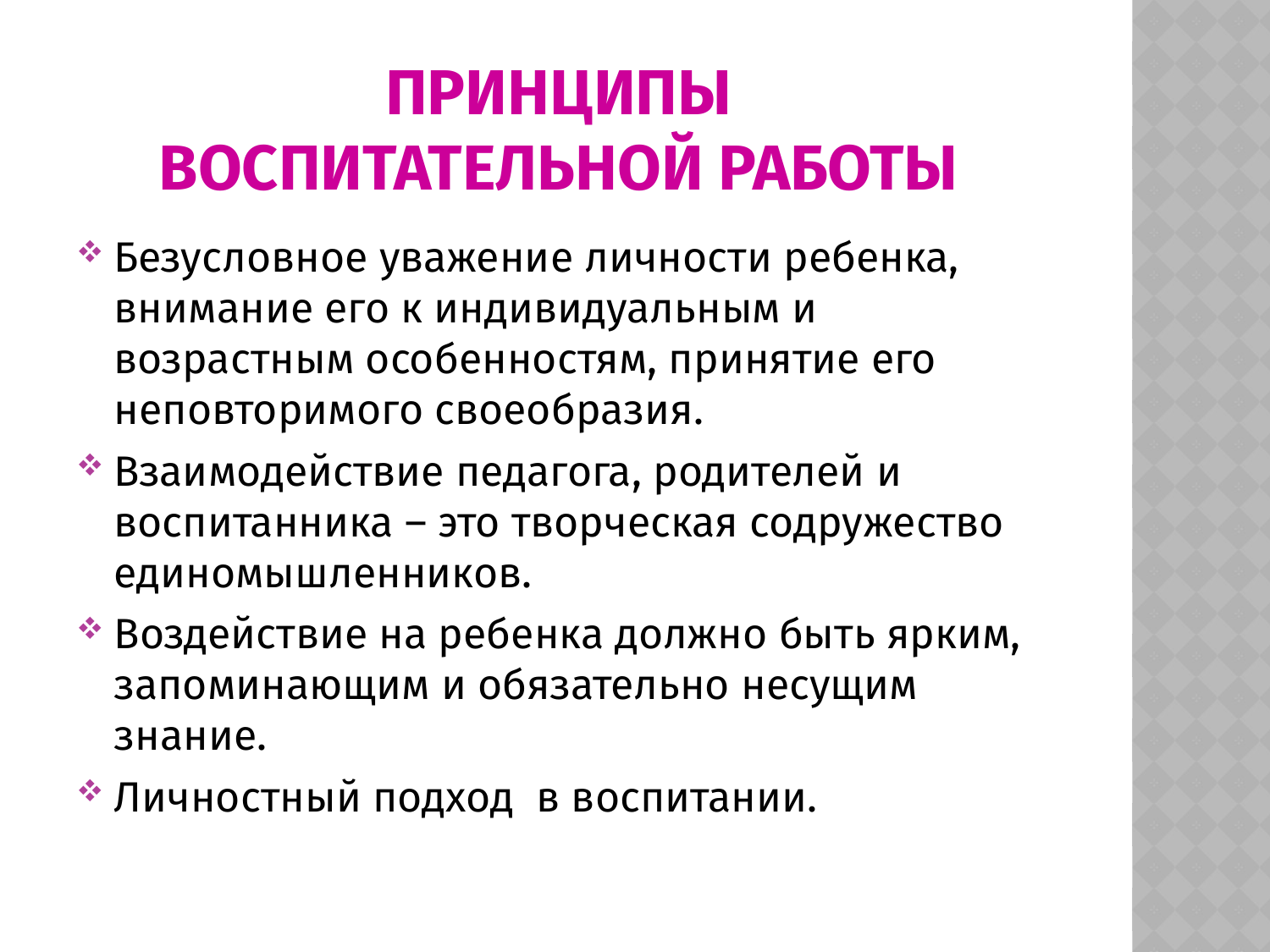

# Принципы воспитательной работы
Безусловное уважение личности ребенка, внимание его к индивидуальным и возрастным особенностям, принятие его неповторимого своеобразия.
Взаимодействие педагога, родителей и воспитанника – это творческая содружество единомышленников.
Воздействие на ребенка должно быть ярким, запоминающим и обязательно несущим знание.
Личностный подход  в воспитании.